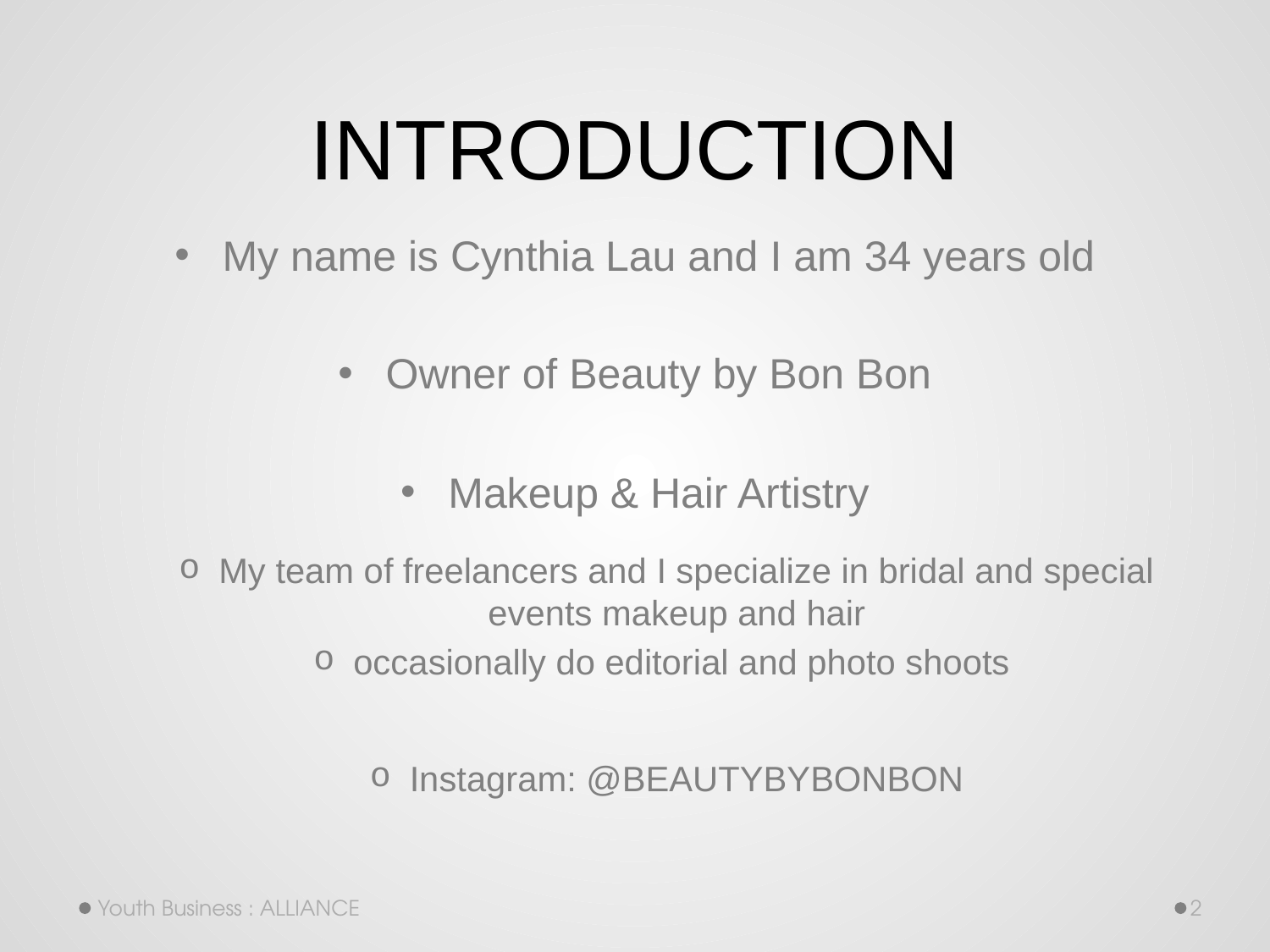

# INTRODUCTION
My name is Cynthia Lau and I am 34 years old

Owner of Beauty by Bon Bon

Makeup & Hair Artistry

My team of freelancers and I specialize in bridal and special events makeup and hair
occasionally do editorial and photo shoots

Instagram: @BEAUTYBYBONBON
Youth Business : ALLIANCE
2